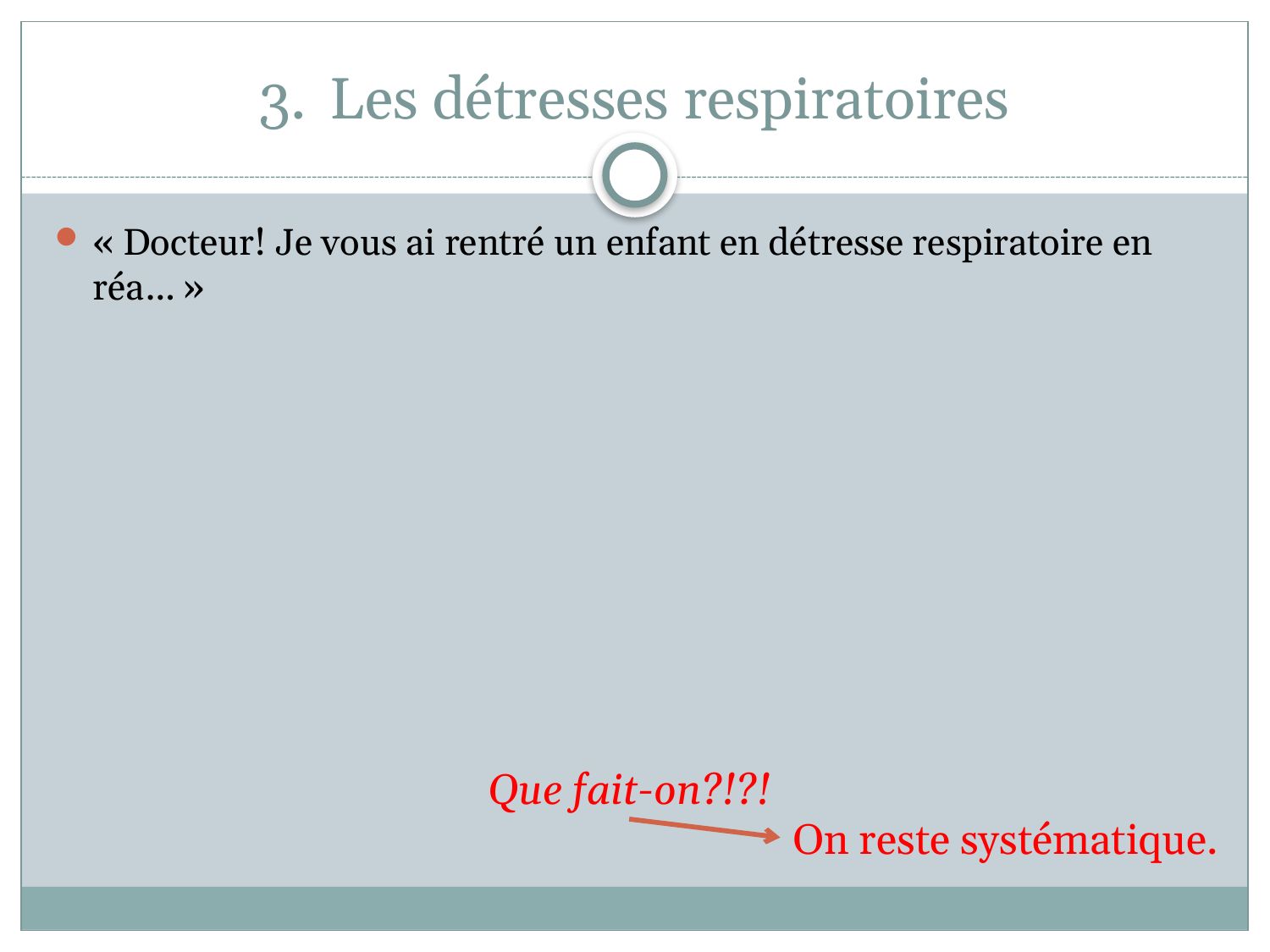

# Les détresses respiratoires
« Docteur! Je vous ai rentré un enfant en détresse respiratoire en réa… »

Que fait-on?!?!
On reste systématique.